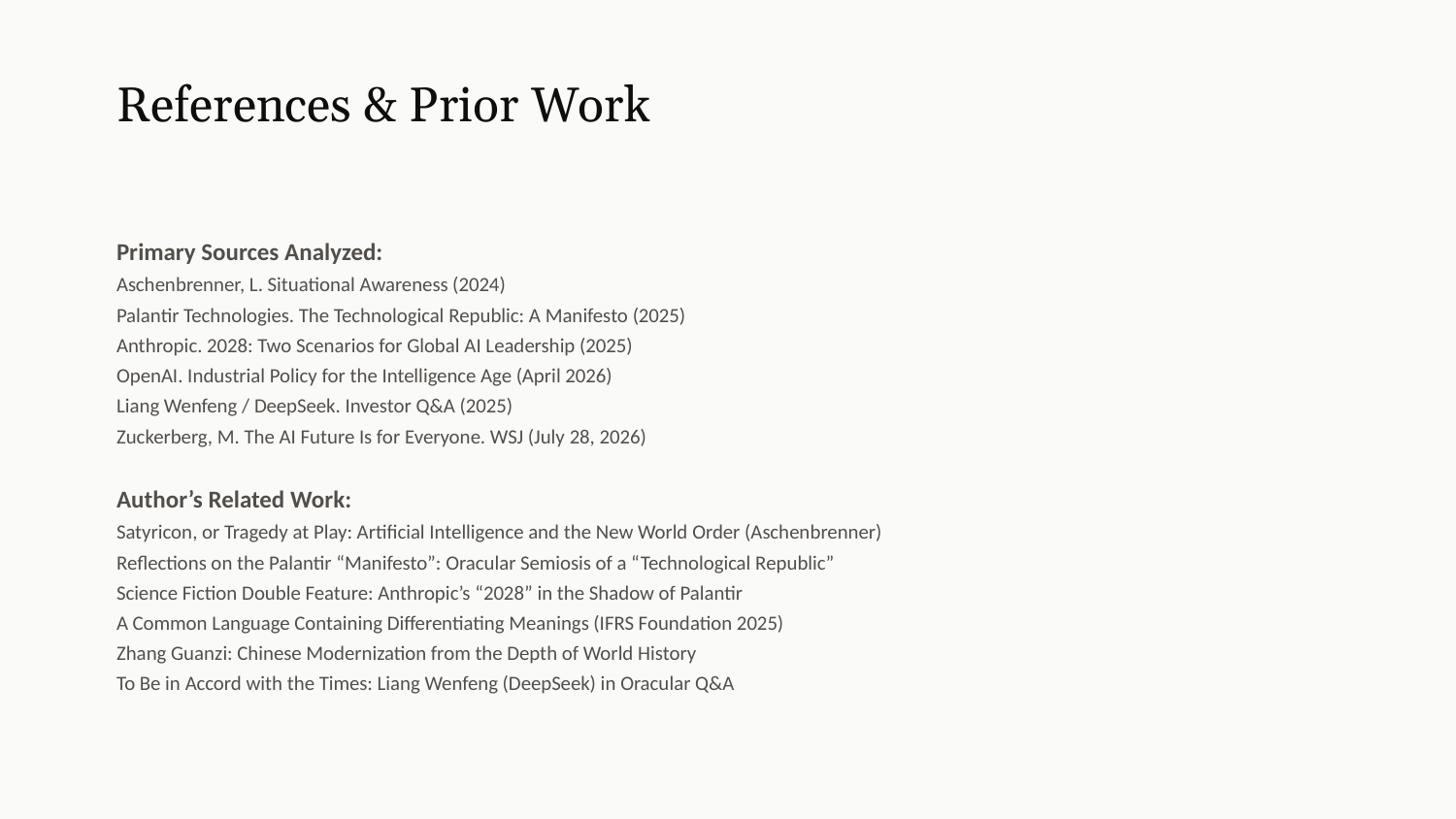

References & Prior Work
Primary Sources Analyzed:
Aschenbrenner, L. Situational Awareness (2024)
Palantir Technologies. The Technological Republic: A Manifesto (2025)
Anthropic. 2028: Two Scenarios for Global AI Leadership (2025)
OpenAI. Industrial Policy for the Intelligence Age (April 2026)
Liang Wenfeng / DeepSeek. Investor Q&A (2025)
Zuckerberg, M. The AI Future Is for Everyone. WSJ (July 28, 2026)

Author’s Related Work:
Satyricon, or Tragedy at Play: Artificial Intelligence and the New World Order (Aschenbrenner)
Reflections on the Palantir “Manifesto”: Oracular Semiosis of a “Technological Republic”
Science Fiction Double Feature: Anthropic’s “2028” in the Shadow of Palantir
A Common Language Containing Differentiating Meanings (IFRS Foundation 2025)
Zhang Guanzi: Chinese Modernization from the Depth of World History
To Be in Accord with the Times: Liang Wenfeng (DeepSeek) in Oracular Q&A